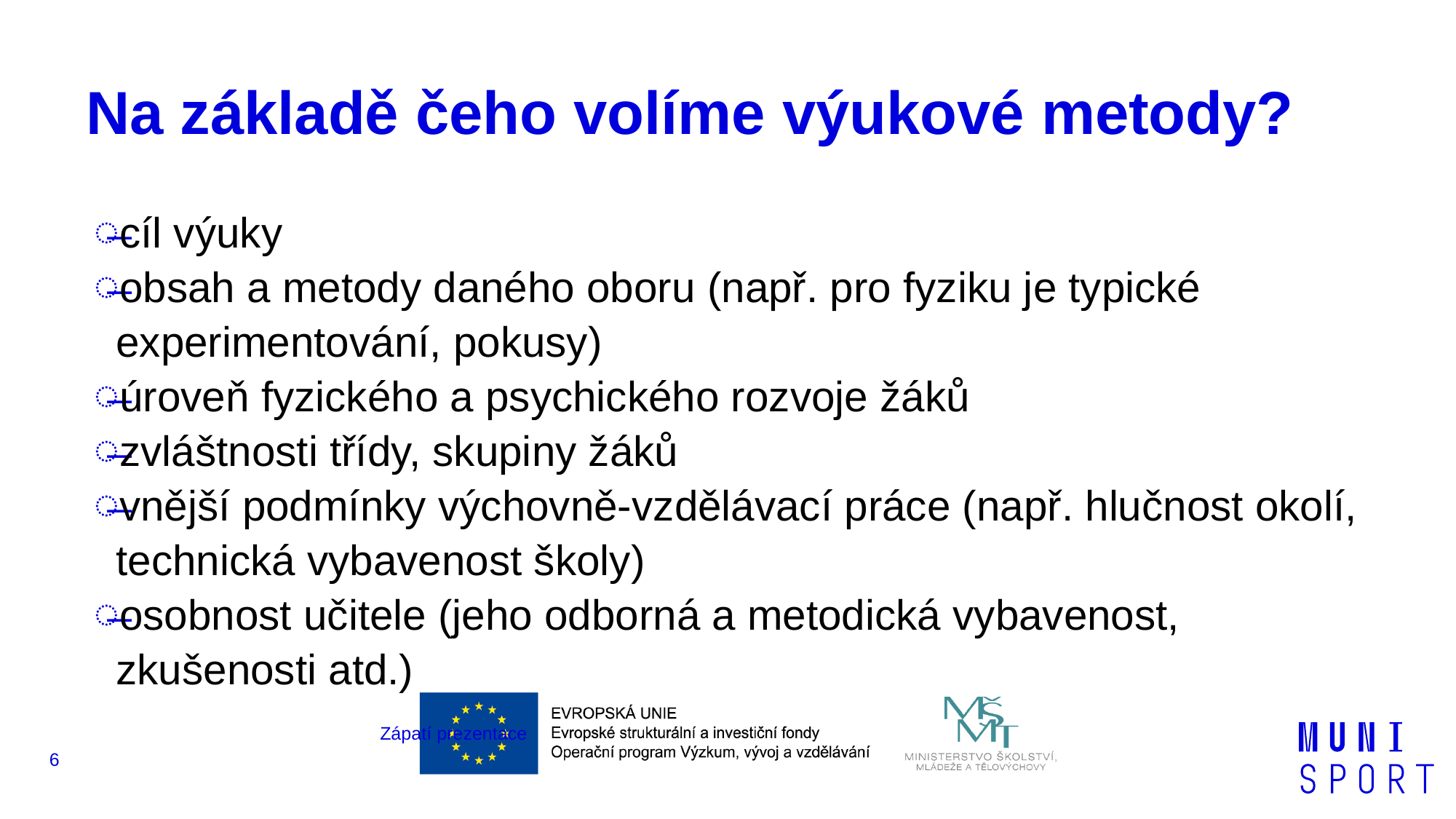

# Na základě čeho volíme výukové metody?
cíl výuky
obsah a metody daného oboru (např. pro fyziku je typické experimentování, pokusy)
úroveň fyzického a psychického rozvoje žáků
zvláštnosti třídy, skupiny žáků
vnější podmínky výchovně-vzdělávací práce (např. hlučnost okolí, technická vybavenost školy)
osobnost učitele (jeho odborná a metodická vybavenost, zkušenosti atd.)

Zápatí prezentace
6